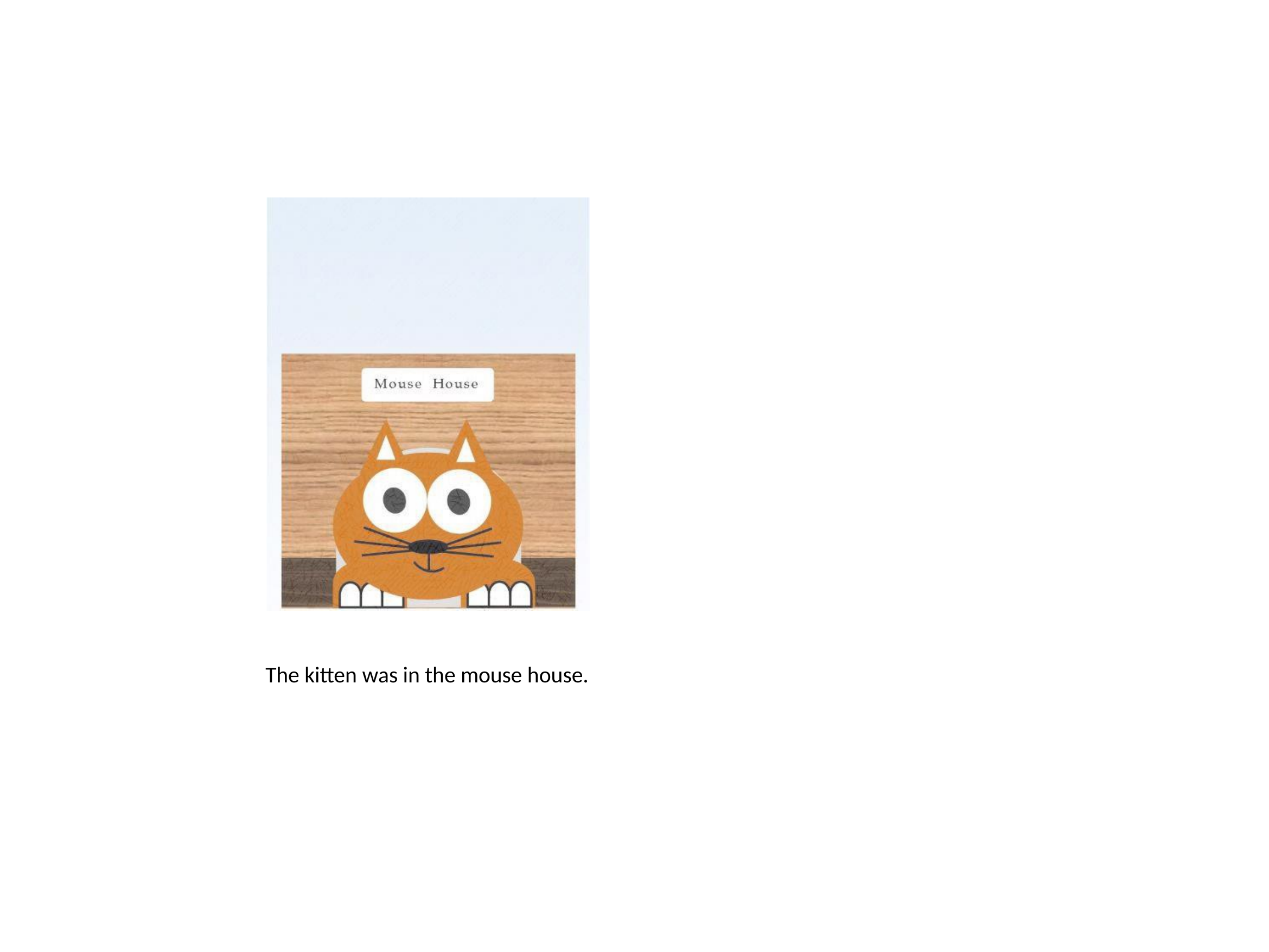

The kitten was in the mouse house.